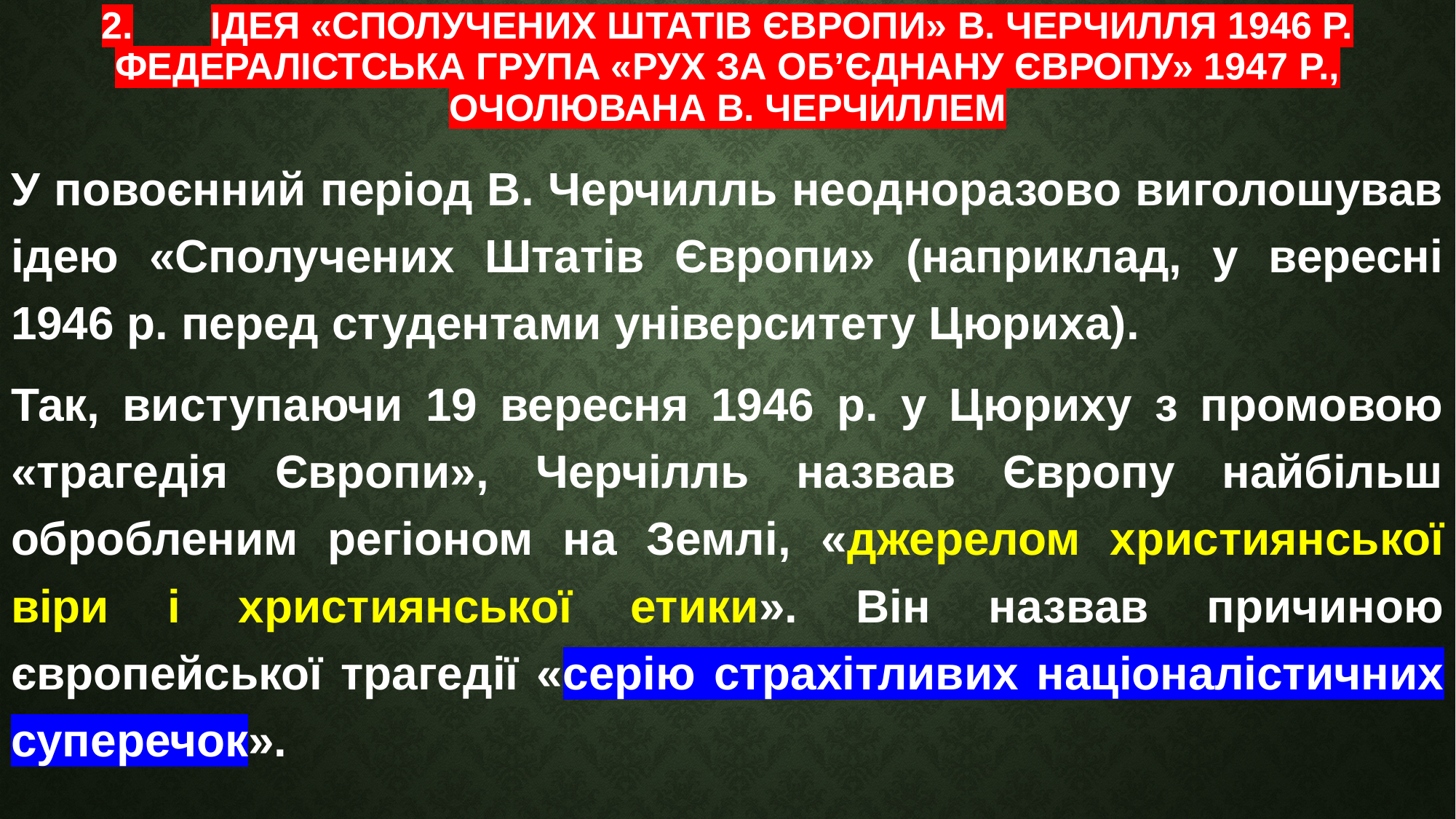

# 2.	Ідея «Сполучених Штатів Європи» В. Черчилля 1946 р. Федералістська група «Рух за об’єднану Європу» 1947 р., очолювана В. Черчиллем
У повоєнний період В. Черчилль неодноразово виголошував ідею «Сполучених Штатів Європи» (наприклад, у вересні 1946 р. перед студентами університету Цюриха).
Так, виступаючи 19 вересня 1946 р. у Цюриху з промовою «трагедія Європи», Черчілль назвав Європу найбільш обробленим регіоном на Землі, «джерелом християнської віри і християнської етики». Він назвав причиною європейської трагедії «серію страхітливих націоналістичних суперечок».